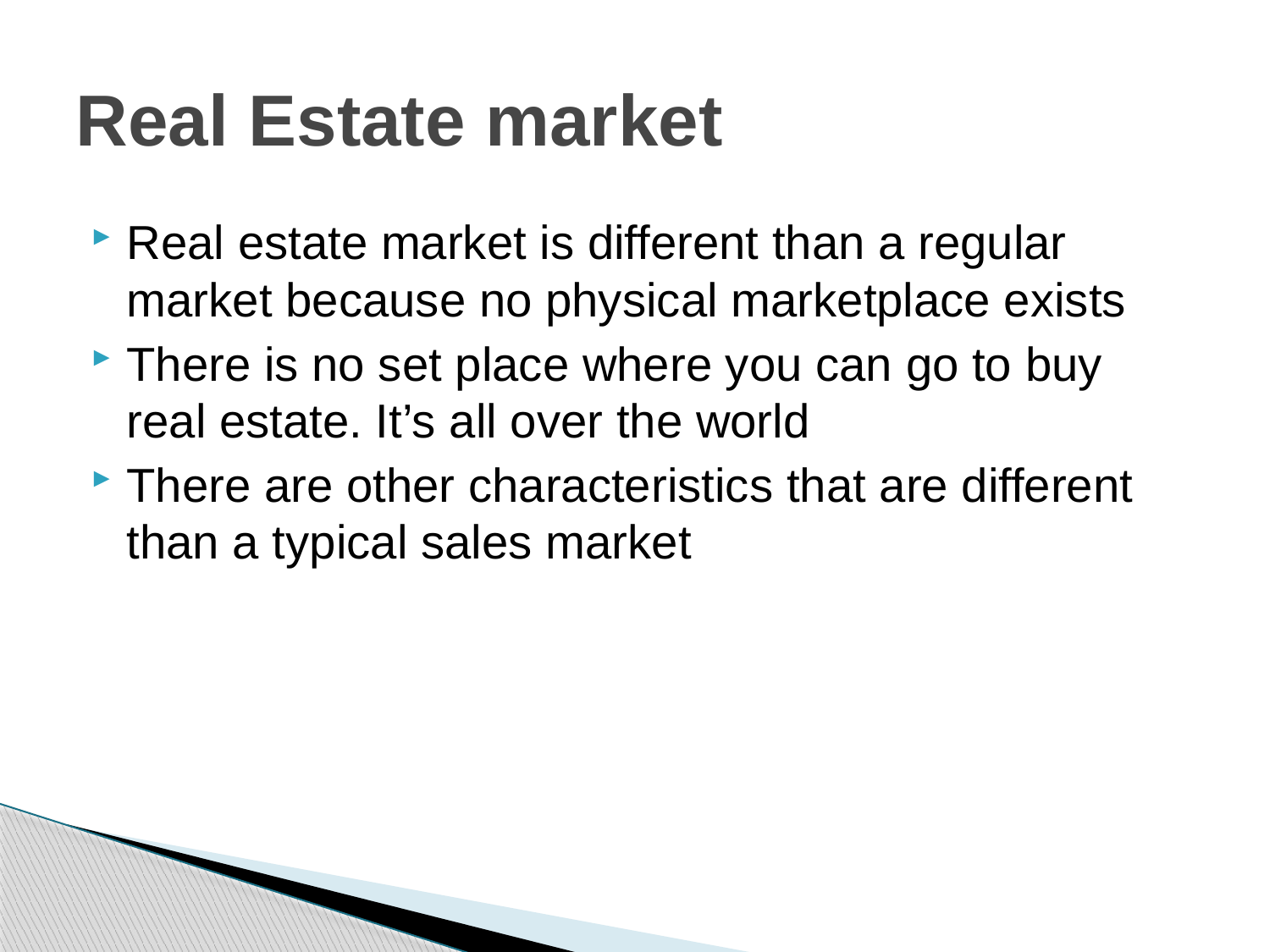

# Real Estate market
Real estate market is different than a regular market because no physical marketplace exists
There is no set place where you can go to buy real estate. It’s all over the world
There are other characteristics that are different than a typical sales market